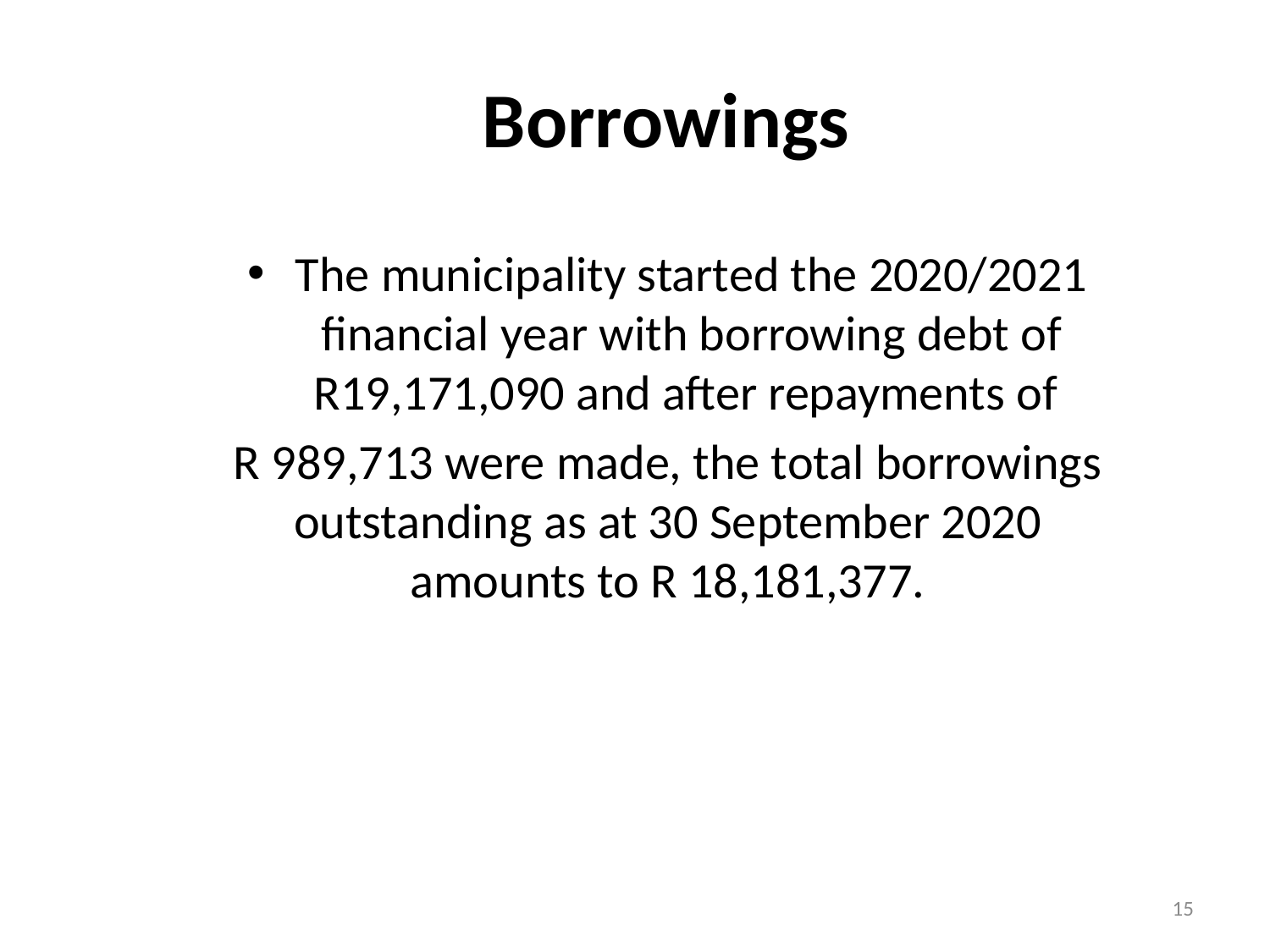

Borrowings
The municipality started the 2020/2021 financial year with borrowing debt of R19,171,090 and after repayments of
R 989,713 were made, the total borrowings outstanding as at 30 September 2020 amounts to R 18,181,377.

15